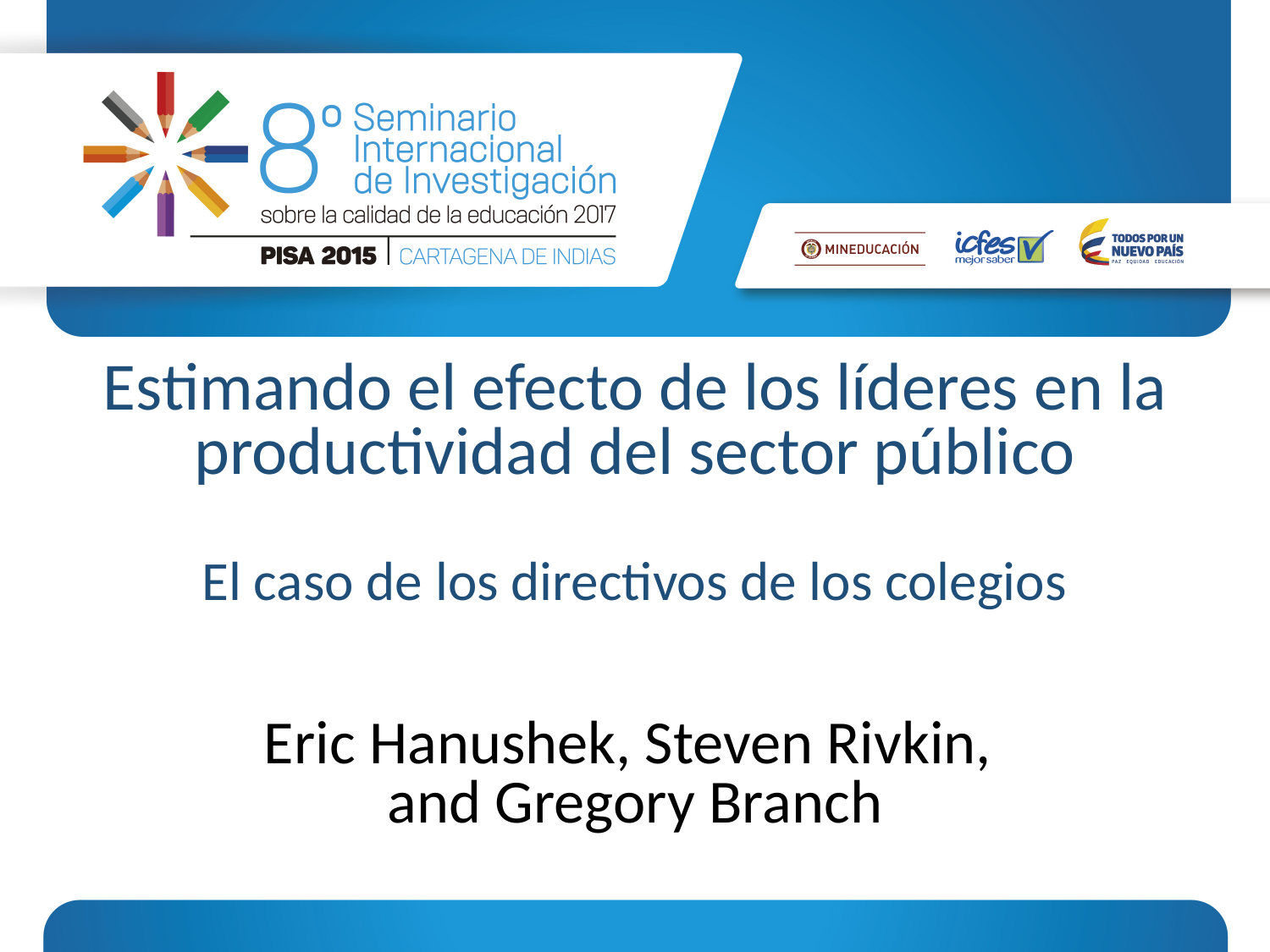

# Estimando el efecto de los líderes en la productividad del sector público El caso de los directivos de los colegios Eric Hanushek, Steven Rivkin, and Gregory Branch